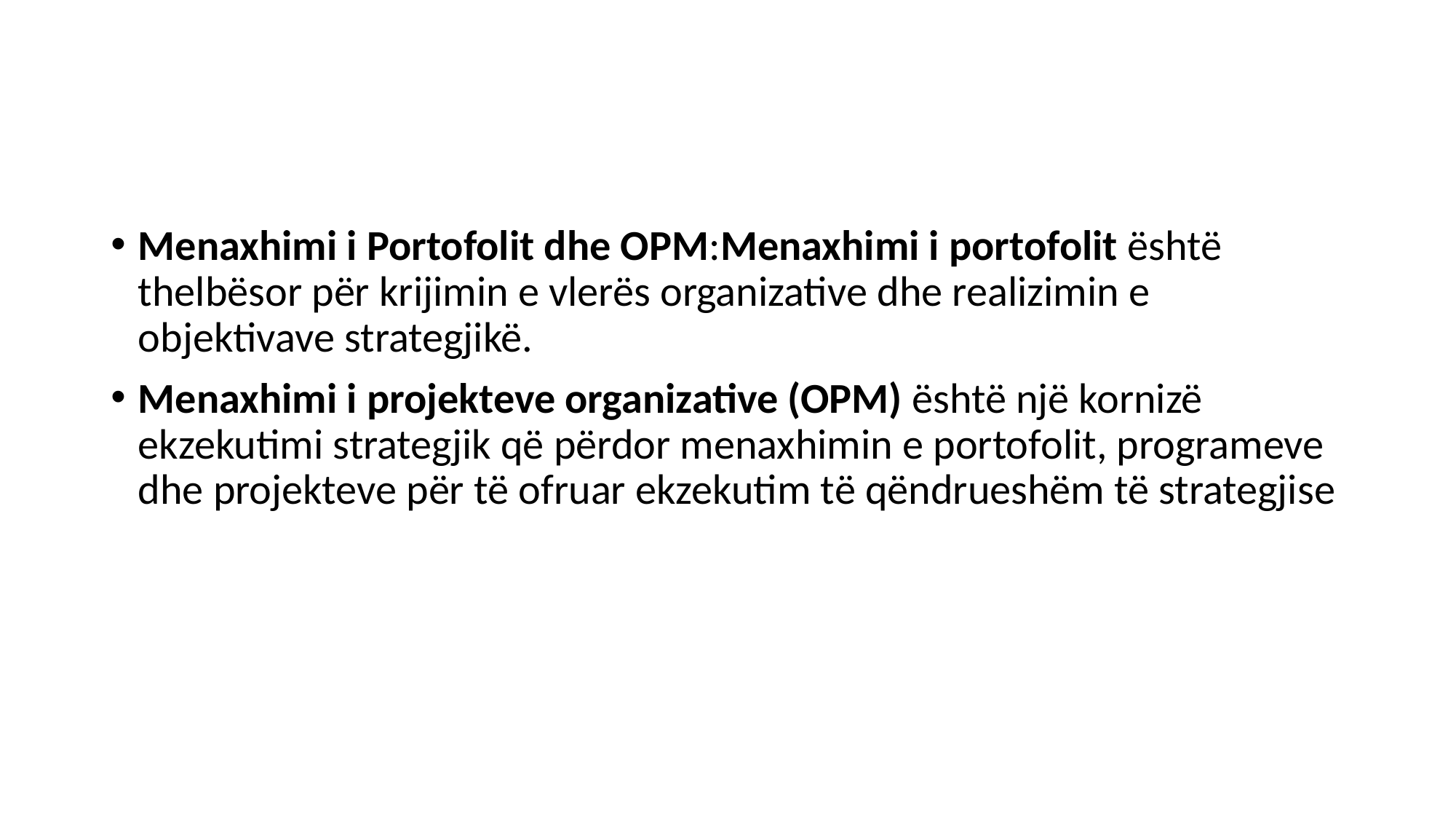

Menaxhimi i Portofolit dhe OPM:Menaxhimi i portofolit është thelbësor për krijimin e vlerës organizative dhe realizimin e objektivave strategjikë.
Menaxhimi i projekteve organizative (OPM) është një kornizë ekzekutimi strategjik që përdor menaxhimin e portofolit, programeve dhe projekteve për të ofruar ekzekutim të qëndrueshëm të strategjise